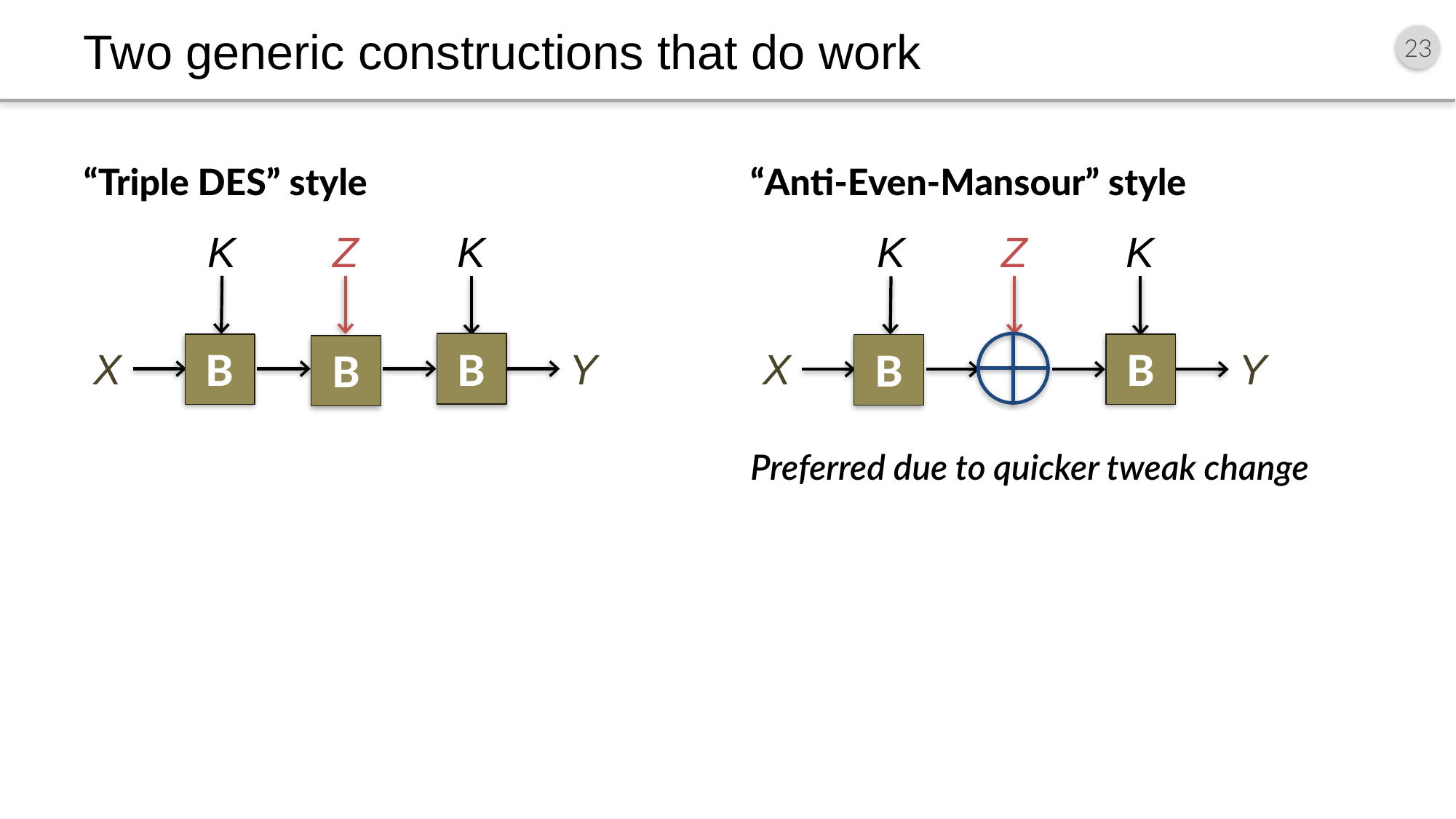

# Two generic constructions that do work
“Triple DES” style
“Anti-Even-Mansour” style
K
Z
K
B
B
B
Y
X
K
Z
K

B
B
Y
X
Preferred due to quicker tweak change